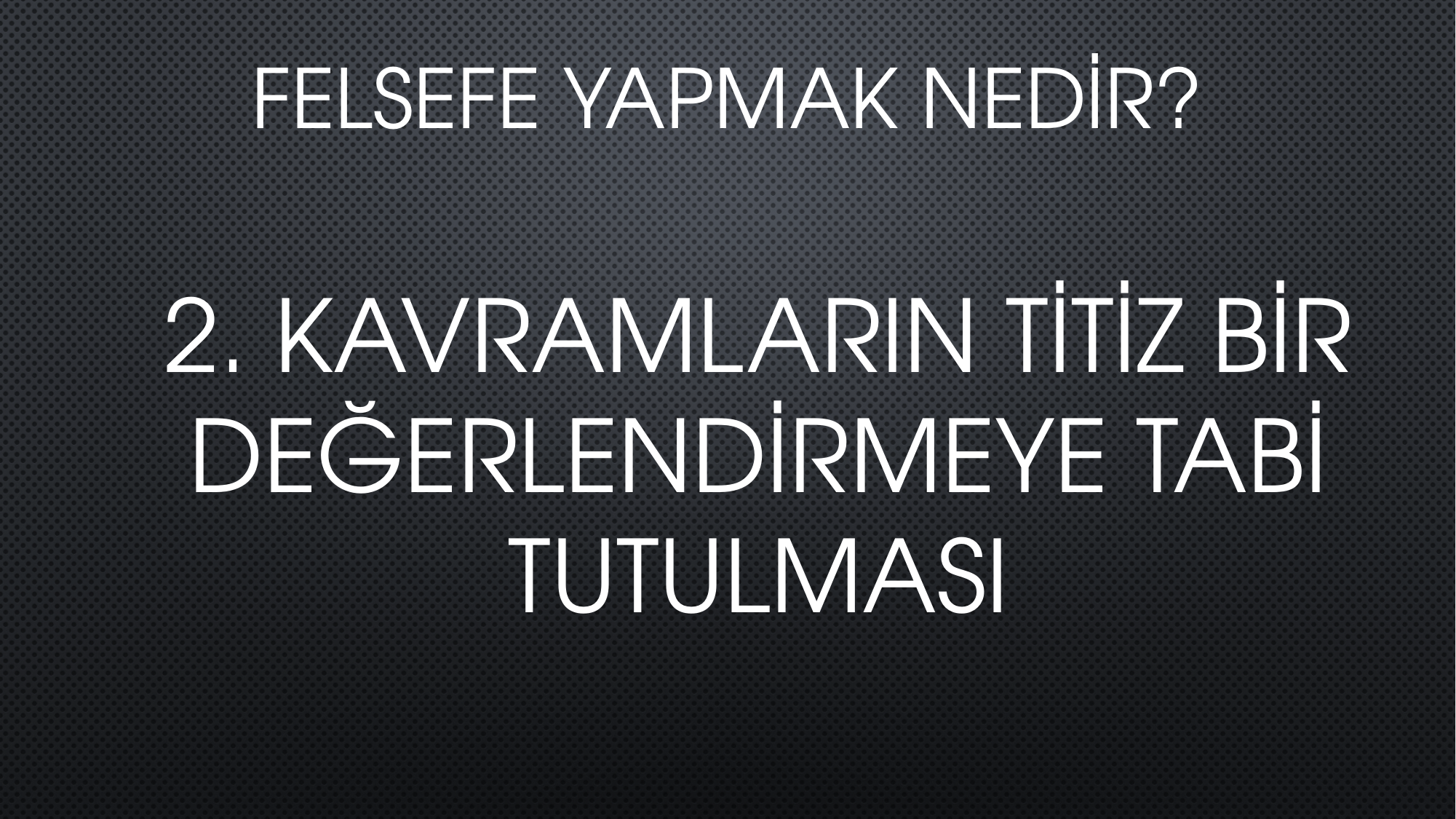

# Felsefe yapmak NEDİR?
2. KAVRAMLARIN TİTİZ BİR DEĞERLENDİRMEYE TABİ TUTULMASI